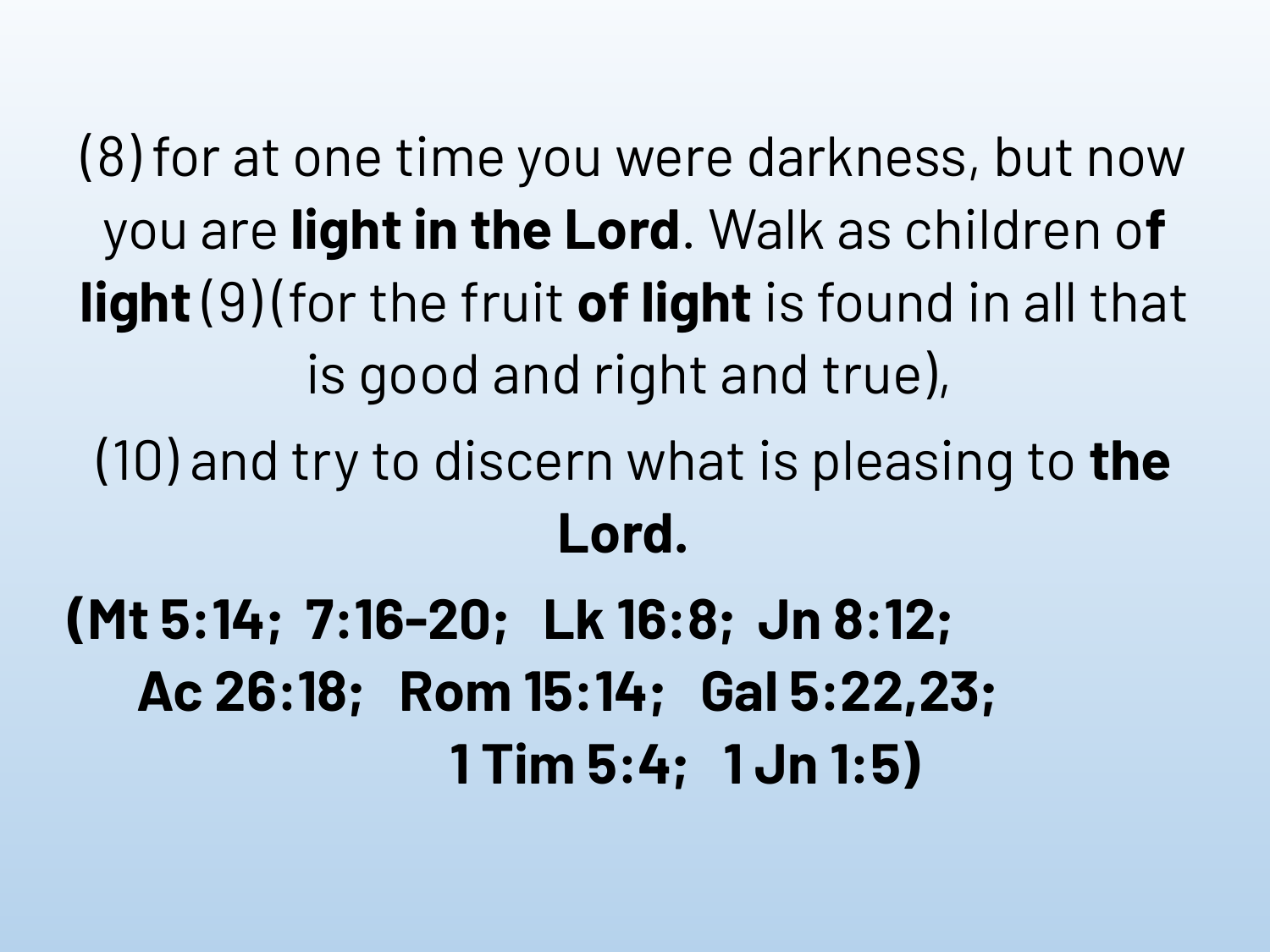

(8) for at one time you were darkness, but now you are light in the Lord. Walk as children of light (9) (for the fruit of light is found in all that is good and right and true),
(10) and try to discern what is pleasing to the Lord.
(Mt 5:14;  7:16-20;   Lk 16:8;  Jn 8:12;                             Ac 26:18;   Rom 15:14;   Gal 5:22,23;                             1 Tim 5:4;   1 Jn 1:5)